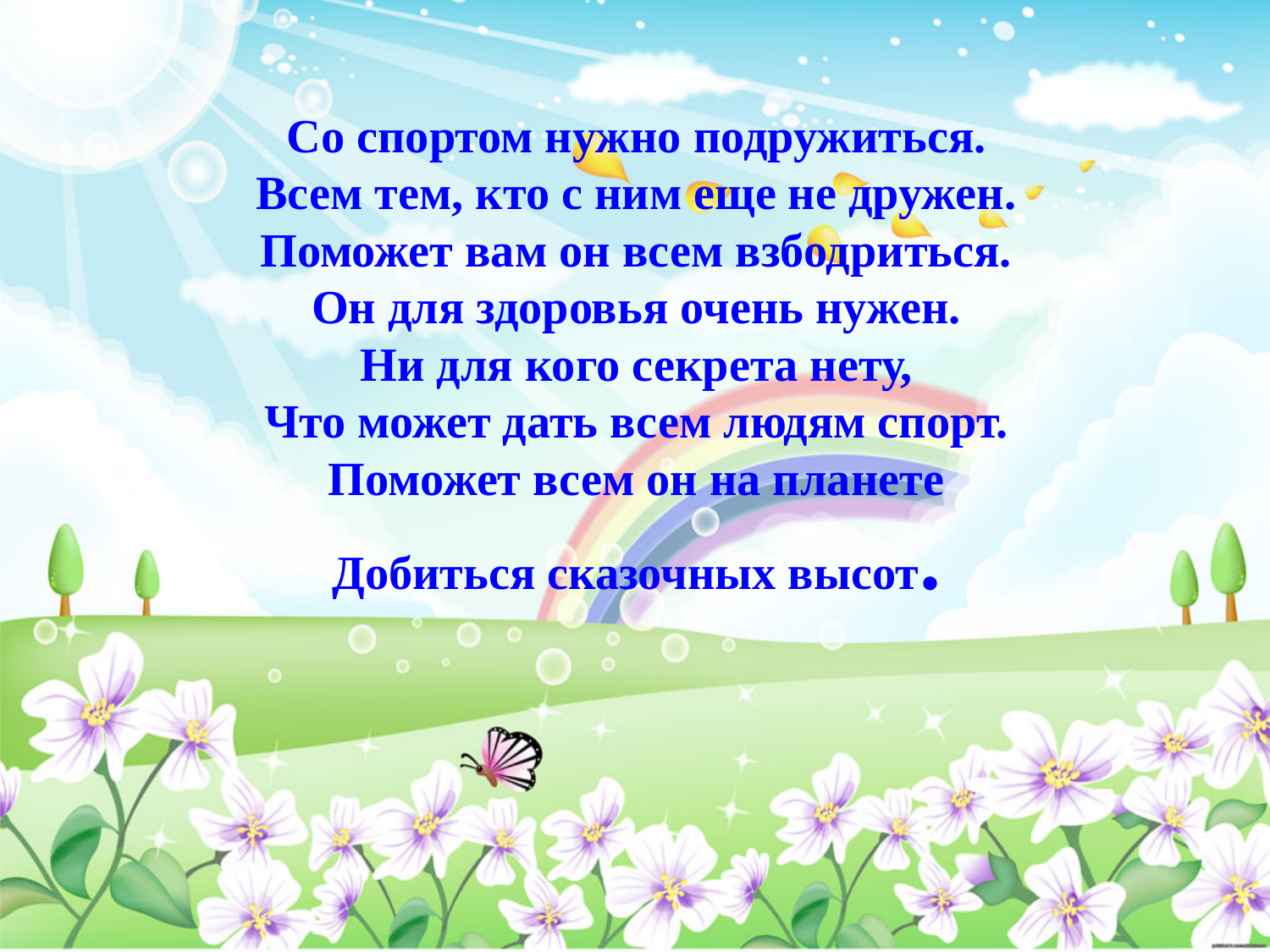

# Со спортом нужно подружиться. Всем тем, кто с ним еще не дружен. Поможет вам он всем взбодриться. Он для здоровья очень нужен. Ни для кого секрета нету, Что может дать всем людям спорт. Поможет всем он на планете Добиться сказочных высот.